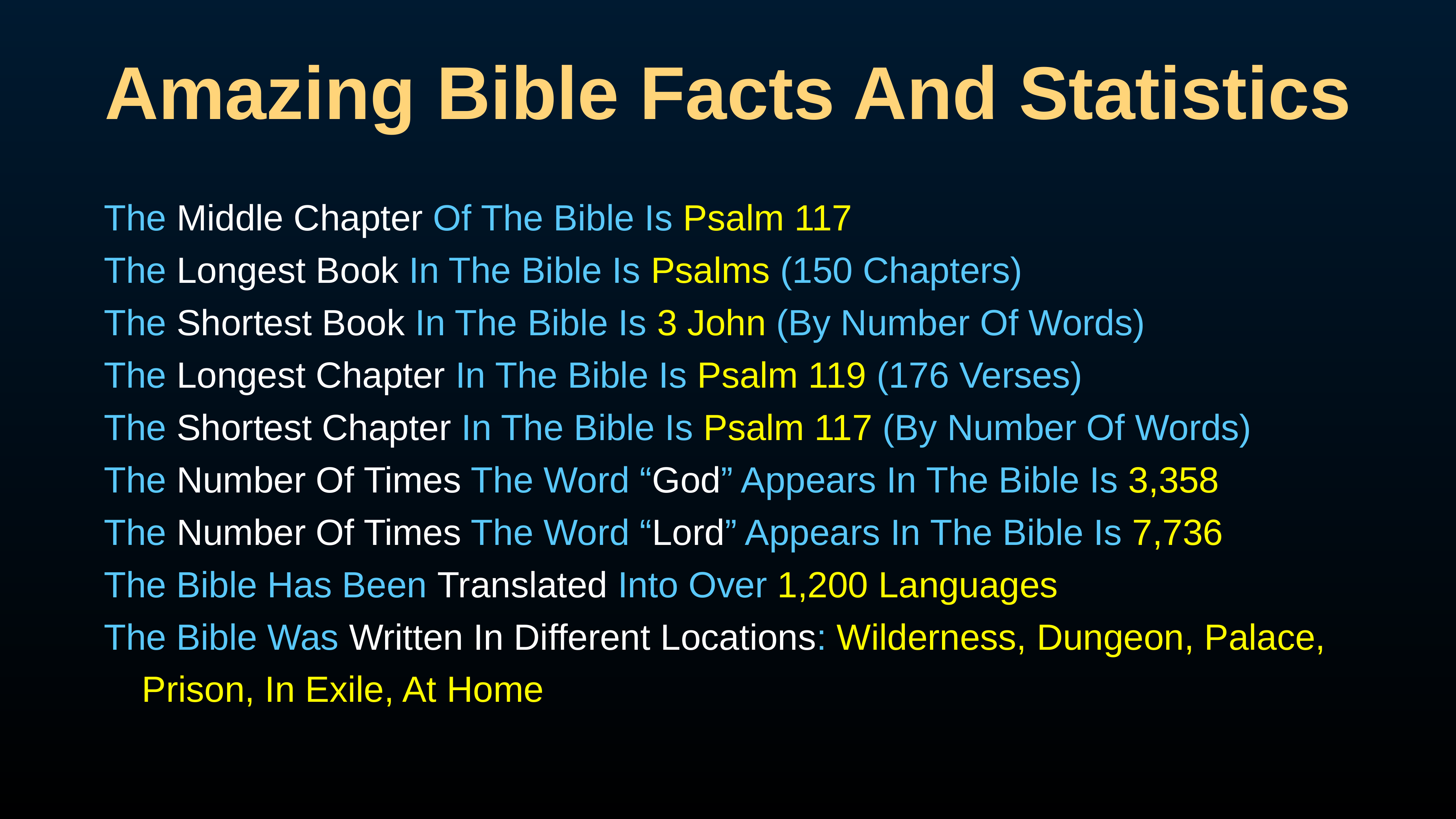

Amazing Bible Facts And Statistics
The Middle Chapter Of The Bible Is Psalm 117
The Longest Book In The Bible Is Psalms (150 Chapters)
The Shortest Book In The Bible Is 3 John (By Number Of Words)
The Longest Chapter In The Bible Is Psalm 119 (176 Verses)
The Shortest Chapter In The Bible Is Psalm 117 (By Number Of Words)
The Number Of Times The Word “God” Appears In The Bible Is 3,358
The Number Of Times The Word “Lord” Appears In The Bible Is 7,736
The Bible Has Been Translated Into Over 1,200 Languages
The Bible Was Written In Different Locations: Wilderness, Dungeon, Palace, Prison, In Exile, At Home